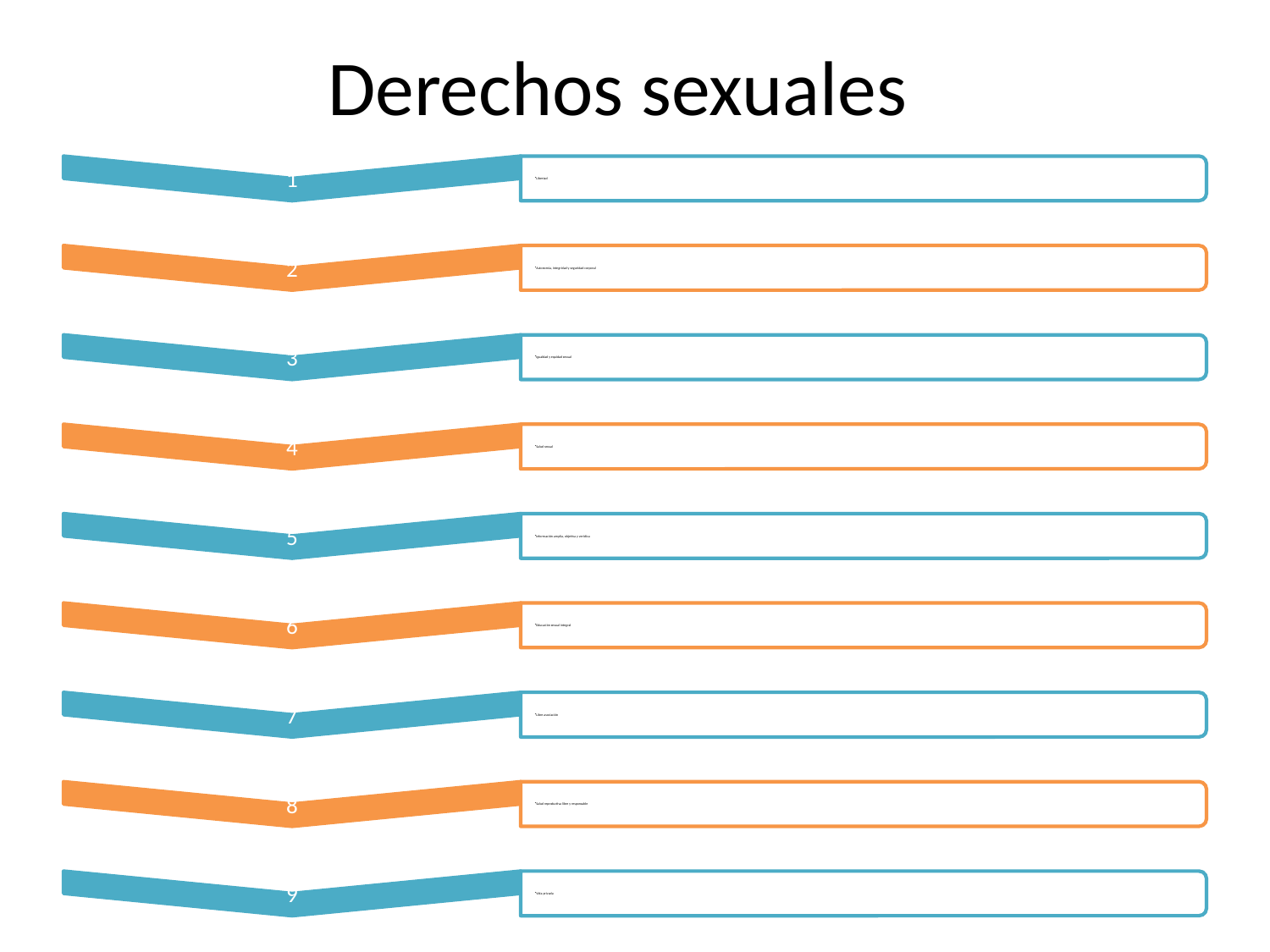

# Derechos sexuales
1
Libertad
2
Autonomía, integridad y seguridad corporal
3
Igualdad y equidad sexual
Salud sexual
4
Información amplia, objetiva y verídica
5
Educación sexual integral
6
Libre asociación
7
Salud reproductiva libre y responsable
8
Vida privada
9